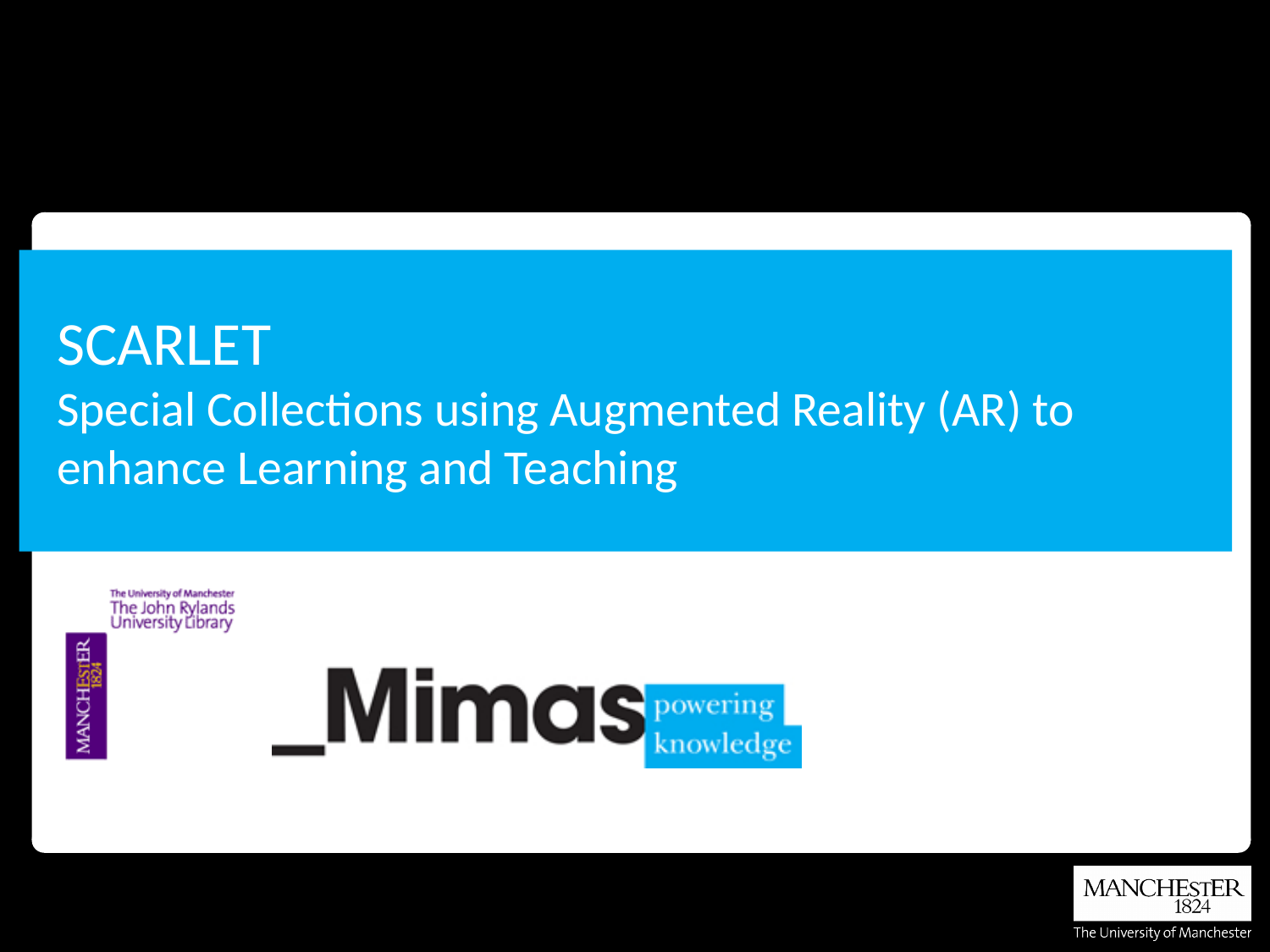

# SCARLET Special Collections using Augmented Reality (AR) to enhance Learning and Teaching